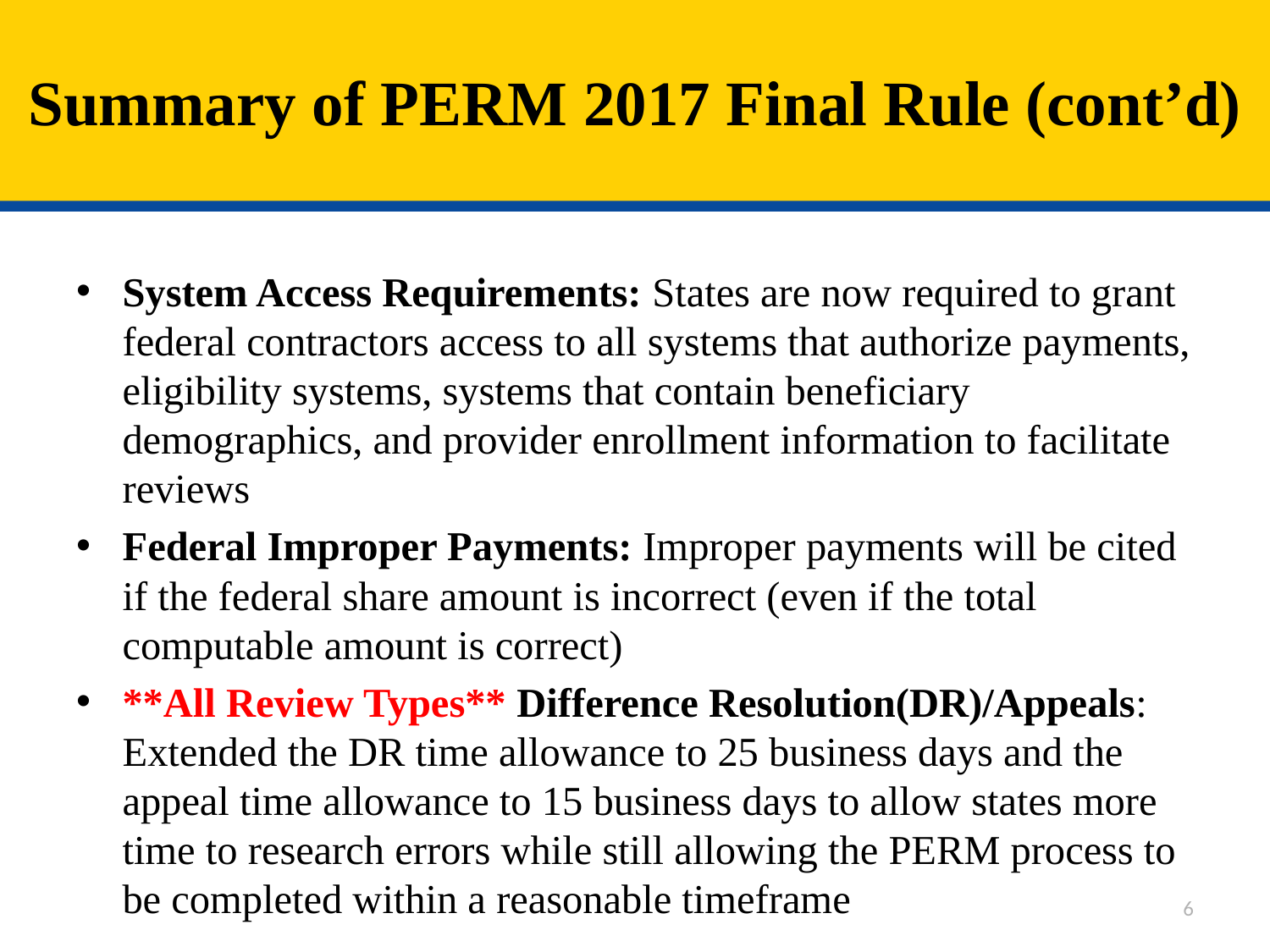

# Summary of PERM 2017 Final Rule (cont’d)

System Access Requirements: States are now required to grant federal contractors access to all systems that authorize payments, eligibility systems, systems that contain beneficiary demographics, and provider enrollment information to facilitate reviews
Federal Improper Payments: Improper payments will be cited if the federal share amount is incorrect (even if the total computable amount is correct)
**All Review Types** Difference Resolution(DR)/Appeals: Extended the DR time allowance to 25 business days and the appeal time allowance to 15 business days to allow states more time to research errors while still allowing the PERM process to be completed within a reasonable timeframe

6